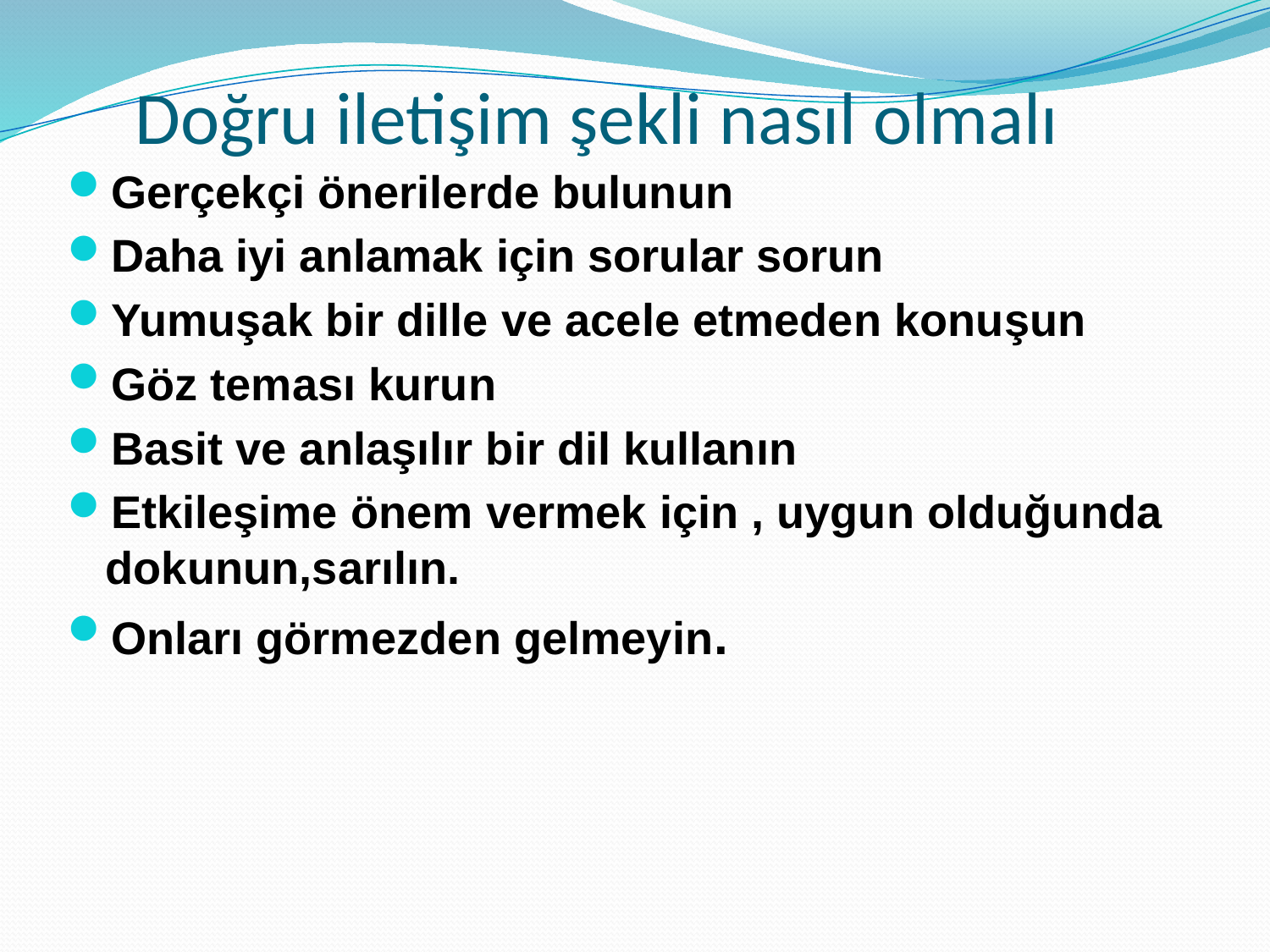

# Doğru iletişim şekli nasıl olmalı
Gerçekçi önerilerde bulunun
Daha iyi anlamak için sorular sorun
Yumuşak bir dille ve acele etmeden konuşun
Göz teması kurun
Basit ve anlaşılır bir dil kullanın
Etkileşime önem vermek için , uygun olduğunda dokunun,sarılın.
Onları görmezden gelmeyin.